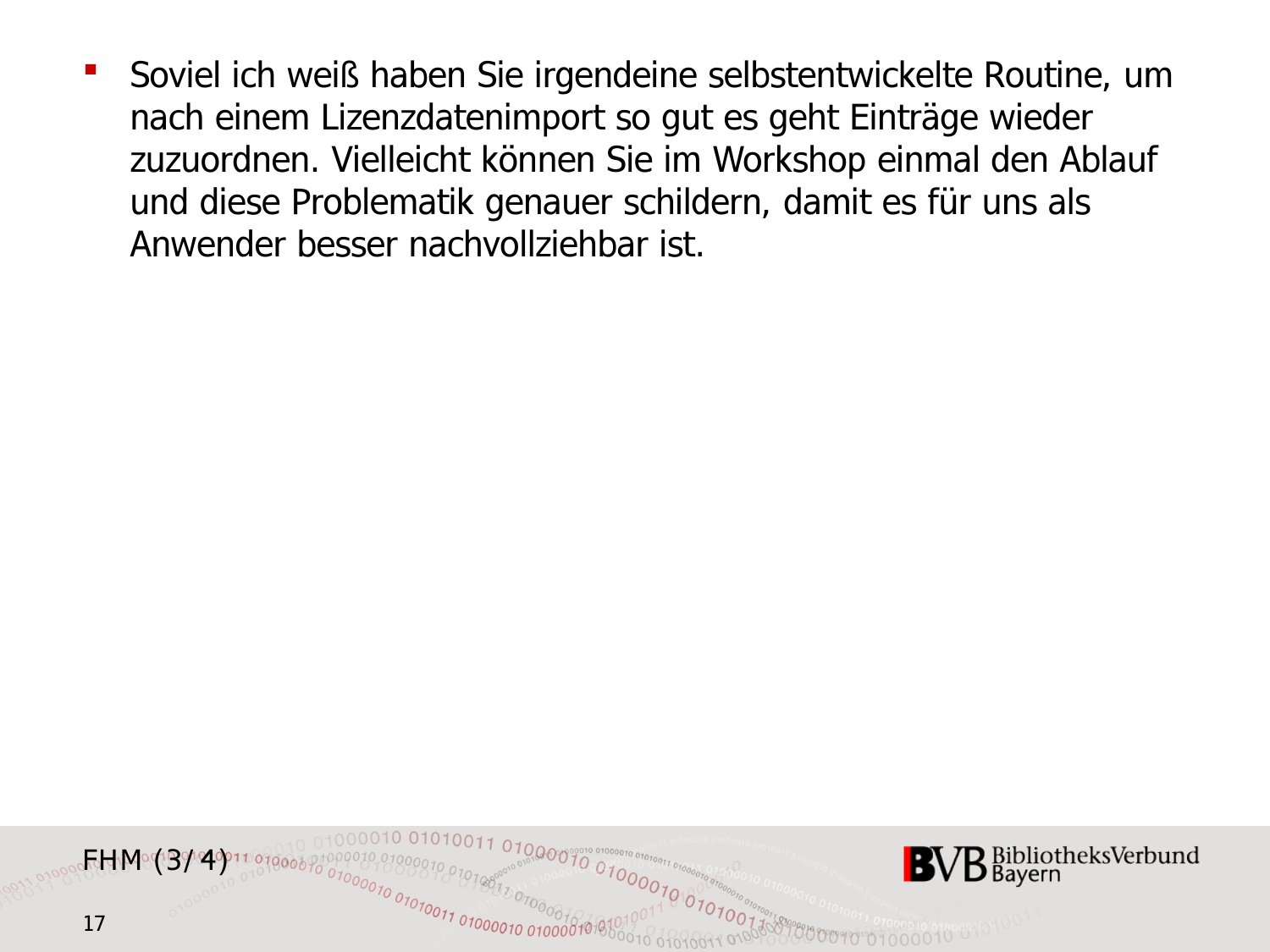

Soviel ich weiß haben Sie irgendeine selbstentwickelte Routine, um nach einem Lizenzdatenimport so gut es geht Einträge wieder zuzuordnen. Vielleicht können Sie im Workshop einmal den Ablauf und diese Problematik genauer schildern, damit es für uns als Anwender besser nachvollziehbar ist.

FHM (3/4)
17